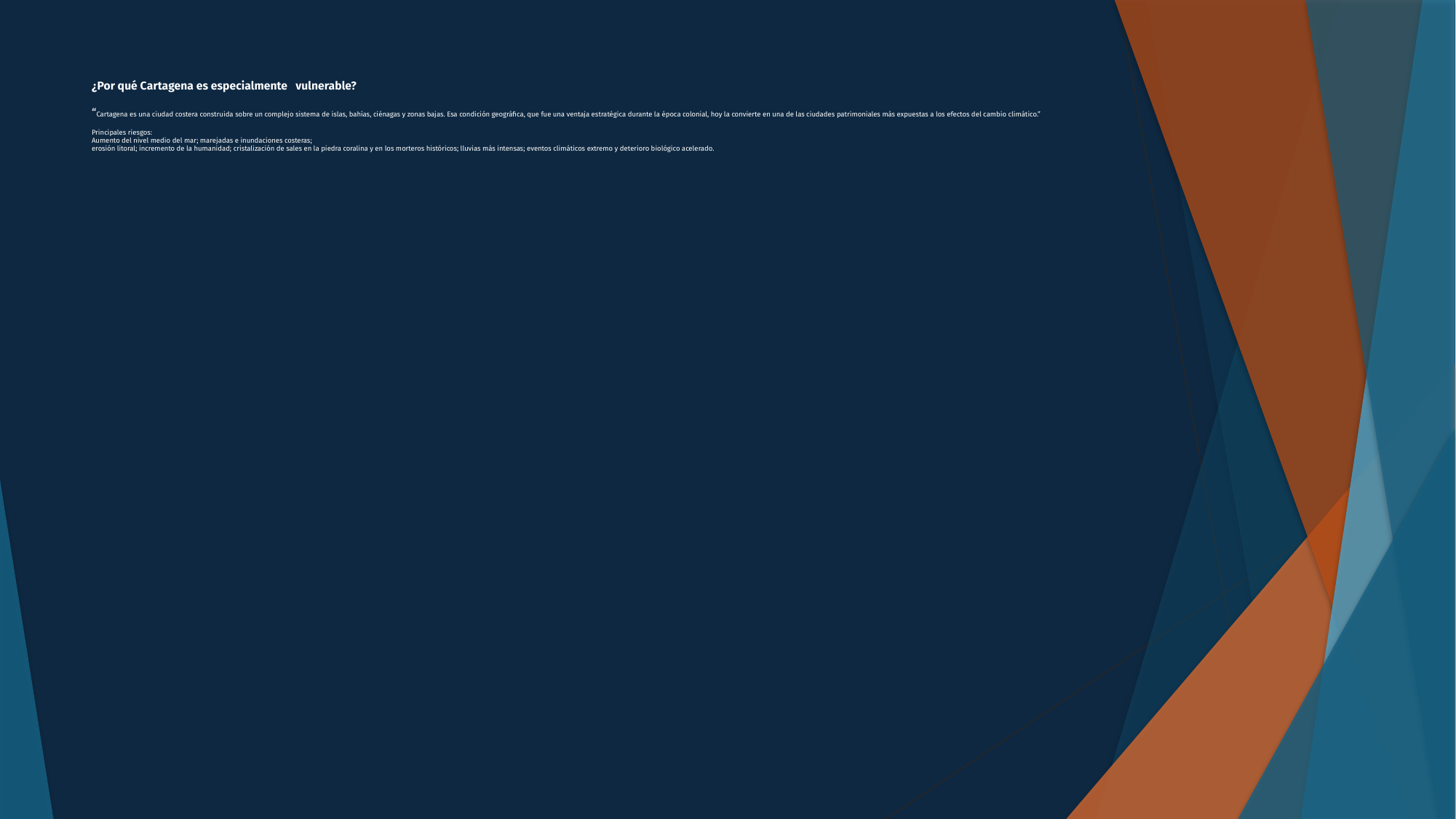

# ¿Por qué Cartagena es especialmente   vulnerable? “Cartagena es una ciudad costera construida sobre un complejo sistema de islas, bahías, ciénagas y zonas bajas. Esa condición geográfica, que fue una ventaja estratégica durante la época colonial, hoy la convierte en una de las ciudades patrimoniales más expuestas a los efectos del cambio climático.” Principales riesgos: Aumento del nivel medio del mar; marejadas e inundaciones costeras; erosión litoral; incremento de la humanidad; cristalización de sales en la piedra coralina y en los morteros históricos; lluvias más intensas; eventos climáticos extremo y deterioro biológico acelerado.